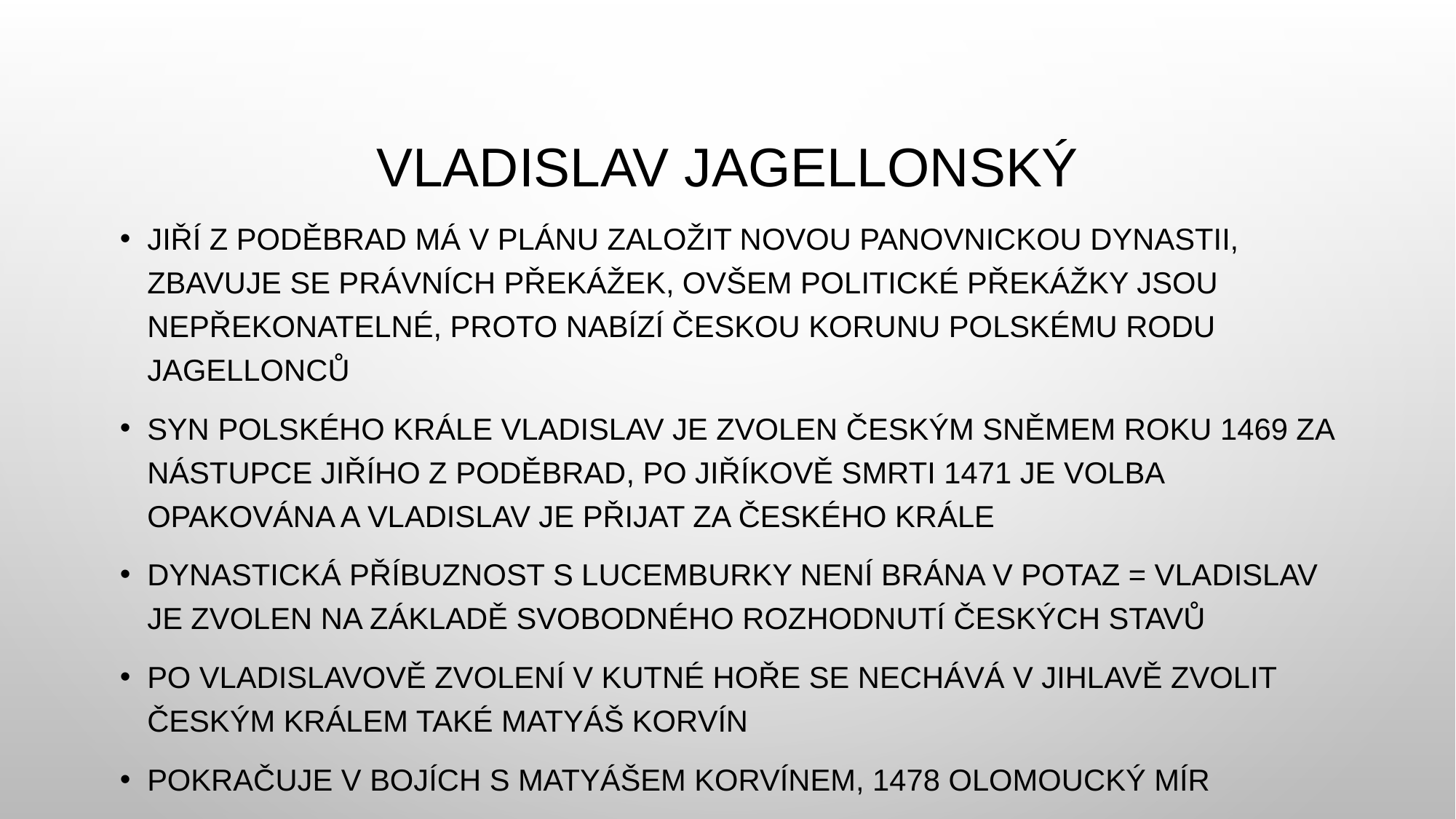

# Vladislav Jagellonský
Jiří z Poděbrad má v plánu založit novou panovnickou dynastii, zbavuje se právních překážek, ovšem politické překážky jsou nepřekonatelné, proto nabízí českou korunu polskému rodu Jagellonců
Syn polského krále Vladislav je zvolen českým sněmem roku 1469 za nástupce Jiřího z Poděbrad, po Jiříkově smrti 1471 je volba opakována a Vladislav je přijat za českého krále
Dynastická příbuznost s Lucemburky není brána v potaz = Vladislav je zvolen na základě svobodného rozhodnutí českých stavů
Po Vladislavově zvolení v Kutné Hoře se nechává v Jihlavě zvolit českým králem také Matyáš Korvín
Pokračuje v bojích s Matyášem Korvínem, 1478 Olomoucký mír